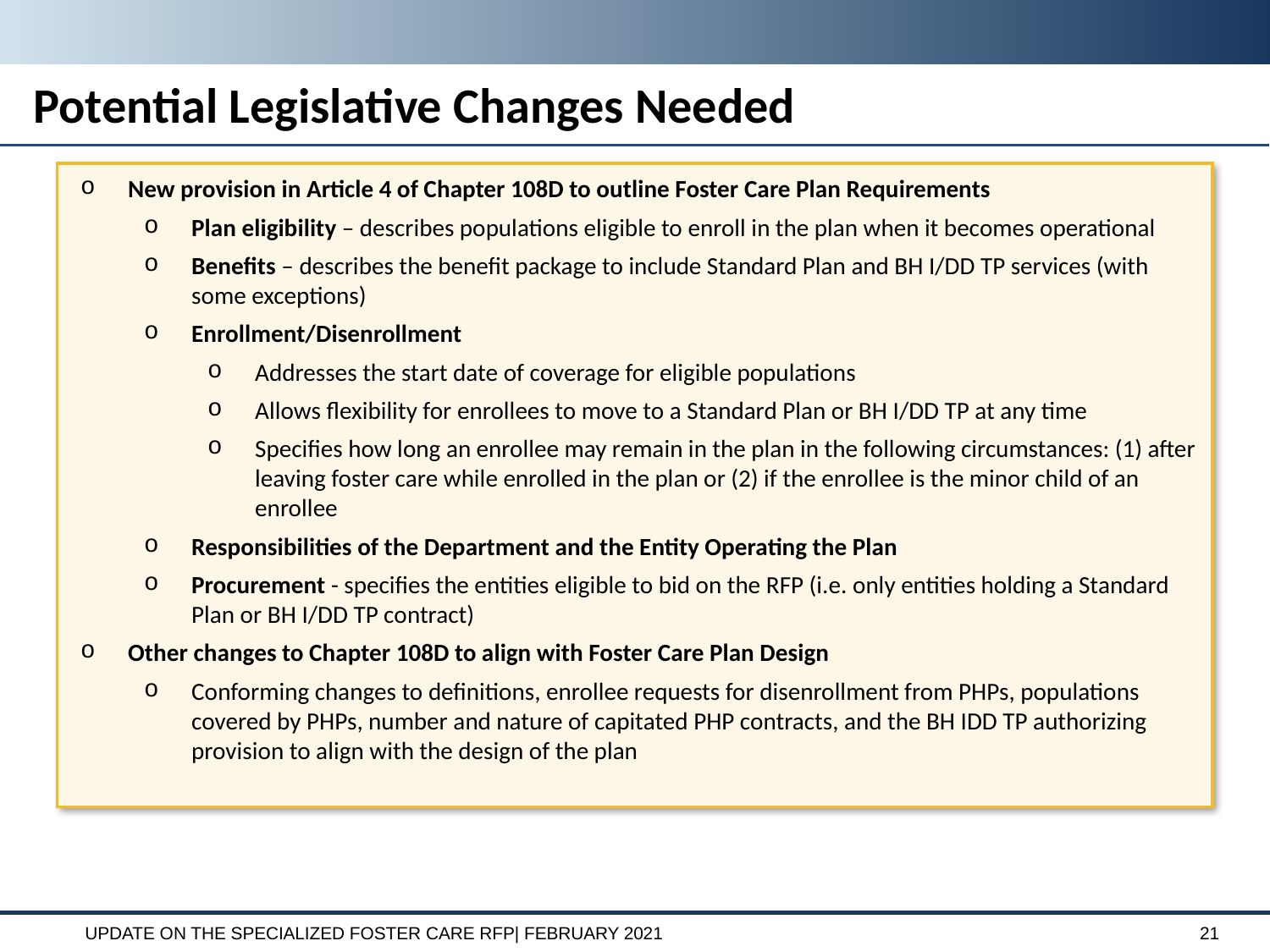

Potential Legislative Changes Needed

New provision in Article 4 of Chapter 108D to outline Foster Care Plan Requirements
Plan eligibility – describes populations eligible to enroll in the plan when it becomes operational
Benefits – describes the benefit package to include Standard Plan and BH I/DD TP services (with some exceptions)
Enrollment/Disenrollment
Addresses the start date of coverage for eligible populations
Allows flexibility for enrollees to move to a Standard Plan or BH I/DD TP at any time
Specifies how long an enrollee may remain in the plan in the following circumstances: (1) after leaving foster care while enrolled in the plan or (2) if the enrollee is the minor child of an enrollee
Responsibilities of the Department and the Entity Operating the Plan
Procurement - specifies the entities eligible to bid on the RFP (i.e. only entities holding a Standard Plan or BH I/DD TP contract)
Other changes to Chapter 108D to align with Foster Care Plan Design
Conforming changes to definitions, enrollee requests for disenrollment from PHPs, populations covered by PHPs, number and nature of capitated PHP contracts, and the BH IDD TP authorizing provision to align with the design of the plan

Update on the Specialized FOSTER CARE RFP| February 2021
21